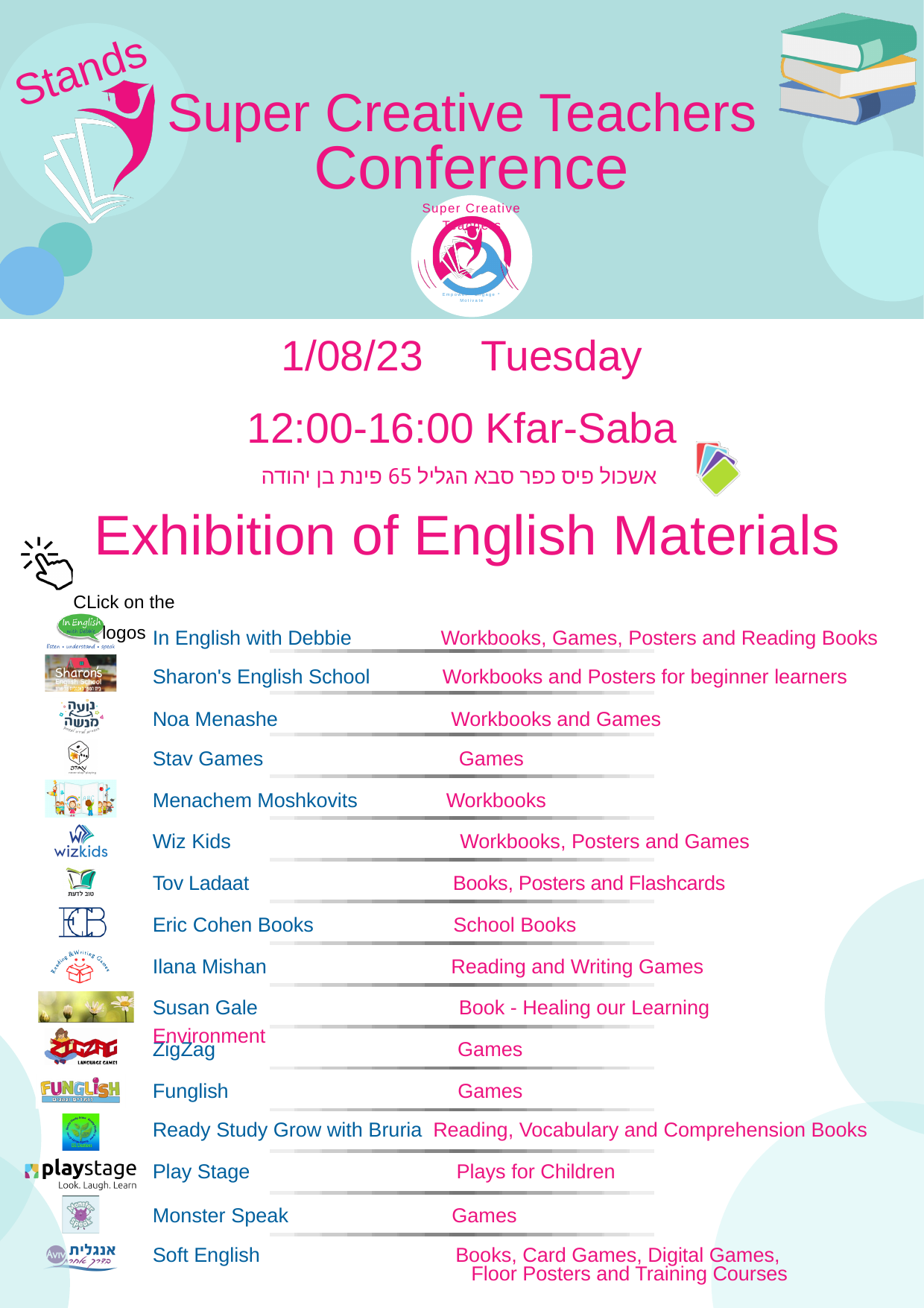

Stands
Super Creative Teachers

Conference

Super Creative Teachers

Empower * Engage * Motivate

1/08/23     Tuesday
12:00-16:00 Kfar-Saba
אשכול פיס כפר סבא הגליל 65 פינת בן יהודה

Exhibition of English Materials

CLick on the logos
In English with Debbie                Workbooks, Games, Posters and Reading Books

Sharon's English School             Workbooks and Posters for beginner learners

Noa Menashe                               Workbooks and Games

Stav Games                                   Games

Menachem Moshkovits                Workbooks

Wiz Kids                                         Workbooks, Posters and Games

Tov Ladaat                                      Books, Posters and Flashcards

Eric Cohen Books                         School Books

Ilana Mishan                                 Reading and Writing Games

Susan Gale                                    Book - Healing our Learning Environment

ZigZag                                           Games

Funglish                                         Games

Ready Study Grow with Bruria  Reading, Vocabulary and Comprehension Books

Play Stage                                     Plays for Children

Monster Speak                             Games

Soft English                                   Books, Card Games, Digital Games,
                                                         Floor Posters and Training Courses